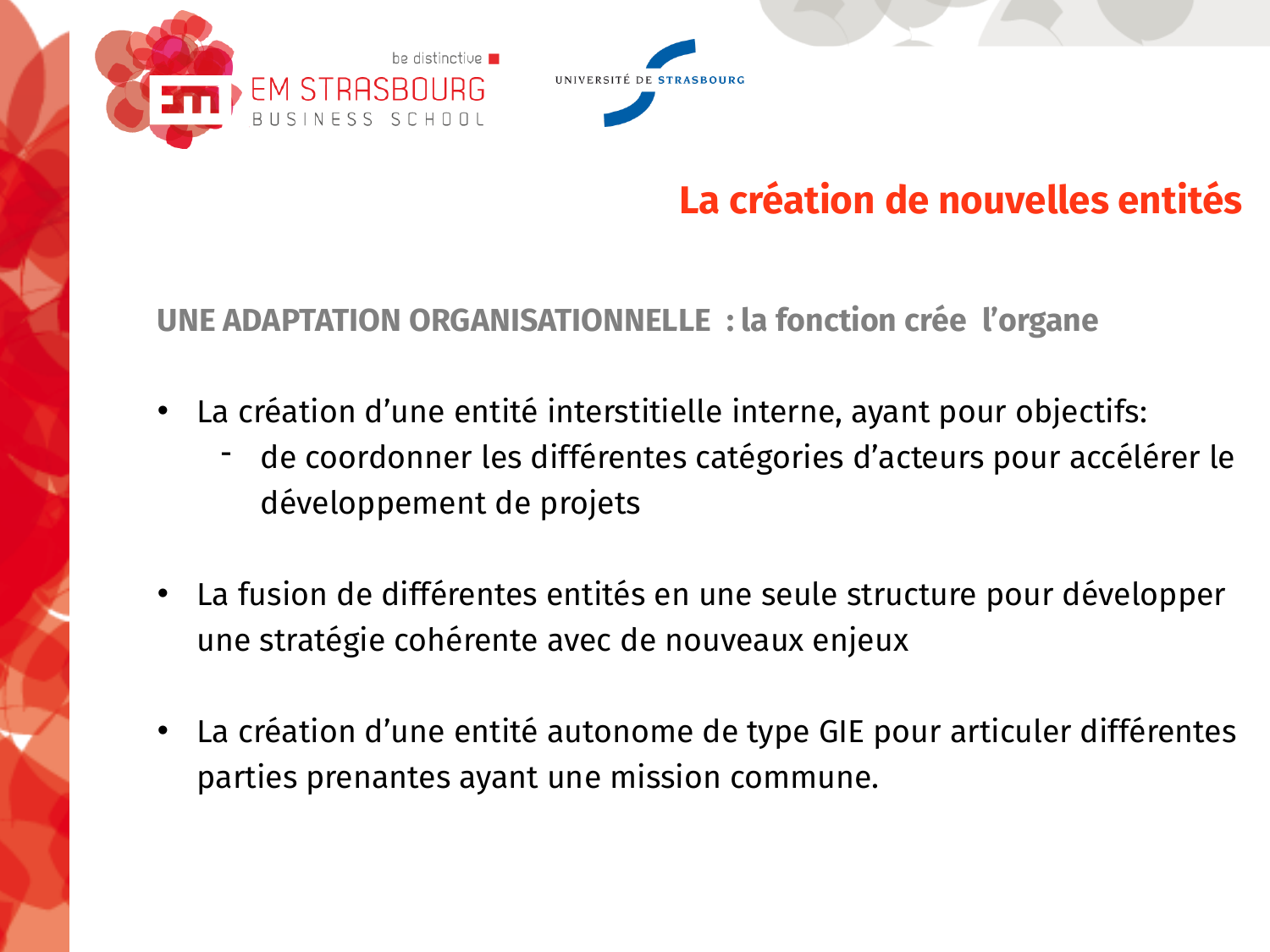

La création de nouvelles entités
UNE ADAPTATION ORGANISATIONNELLE  : la fonction crée  l’organe

La création d’une entité interstitielle interne, ayant pour objectifs:
de coordonner les différentes catégories d’acteurs pour accélérer le développement de projets

La fusion de différentes entités en une seule structure pour développer une stratégie cohérente avec de nouveaux enjeux

La création d’une entité autonome de type GIE pour articuler différentes parties prenantes ayant une mission commune.